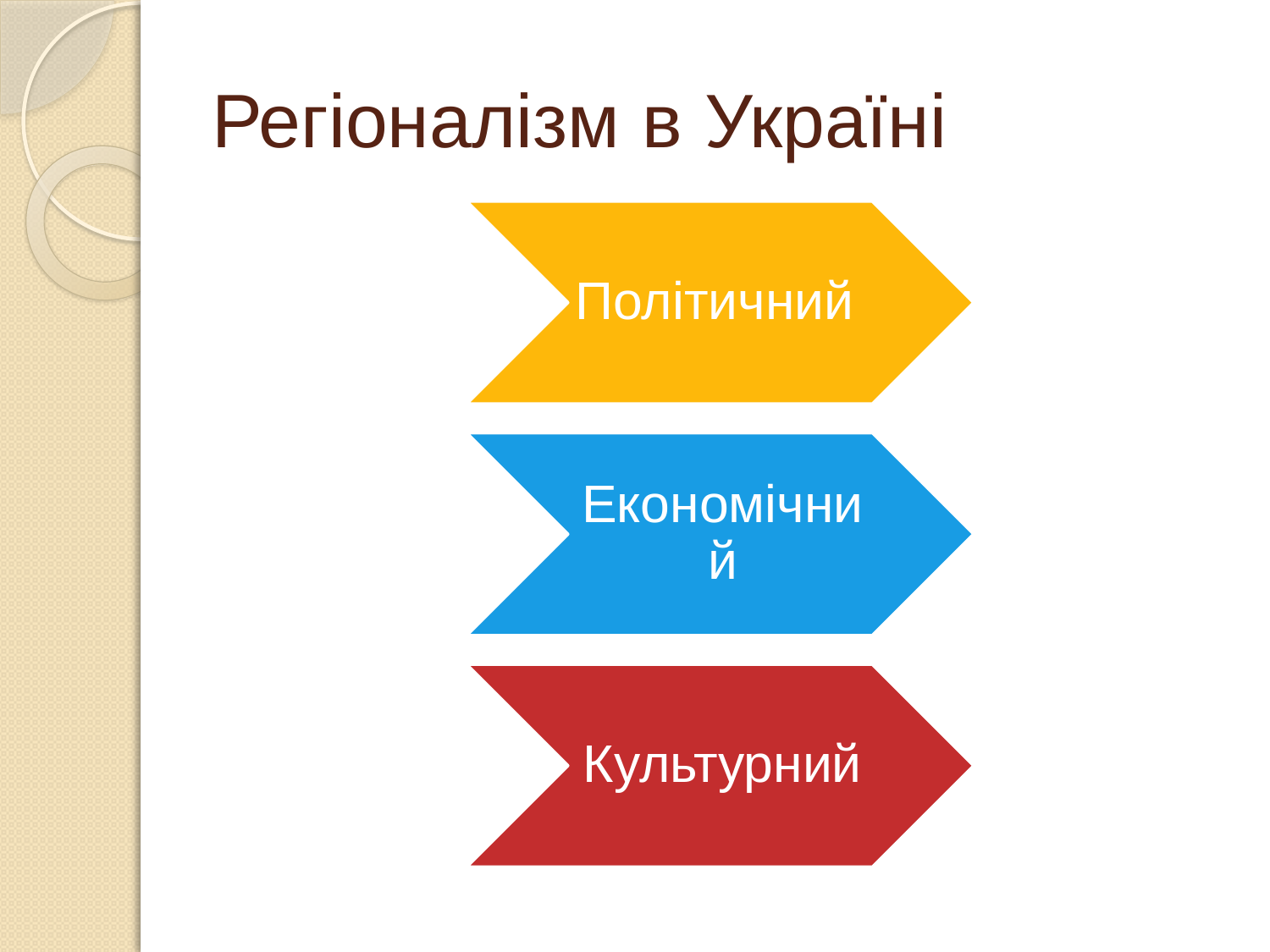

# Регіоналізм в Україні
Політичний
Економічний
Культурний